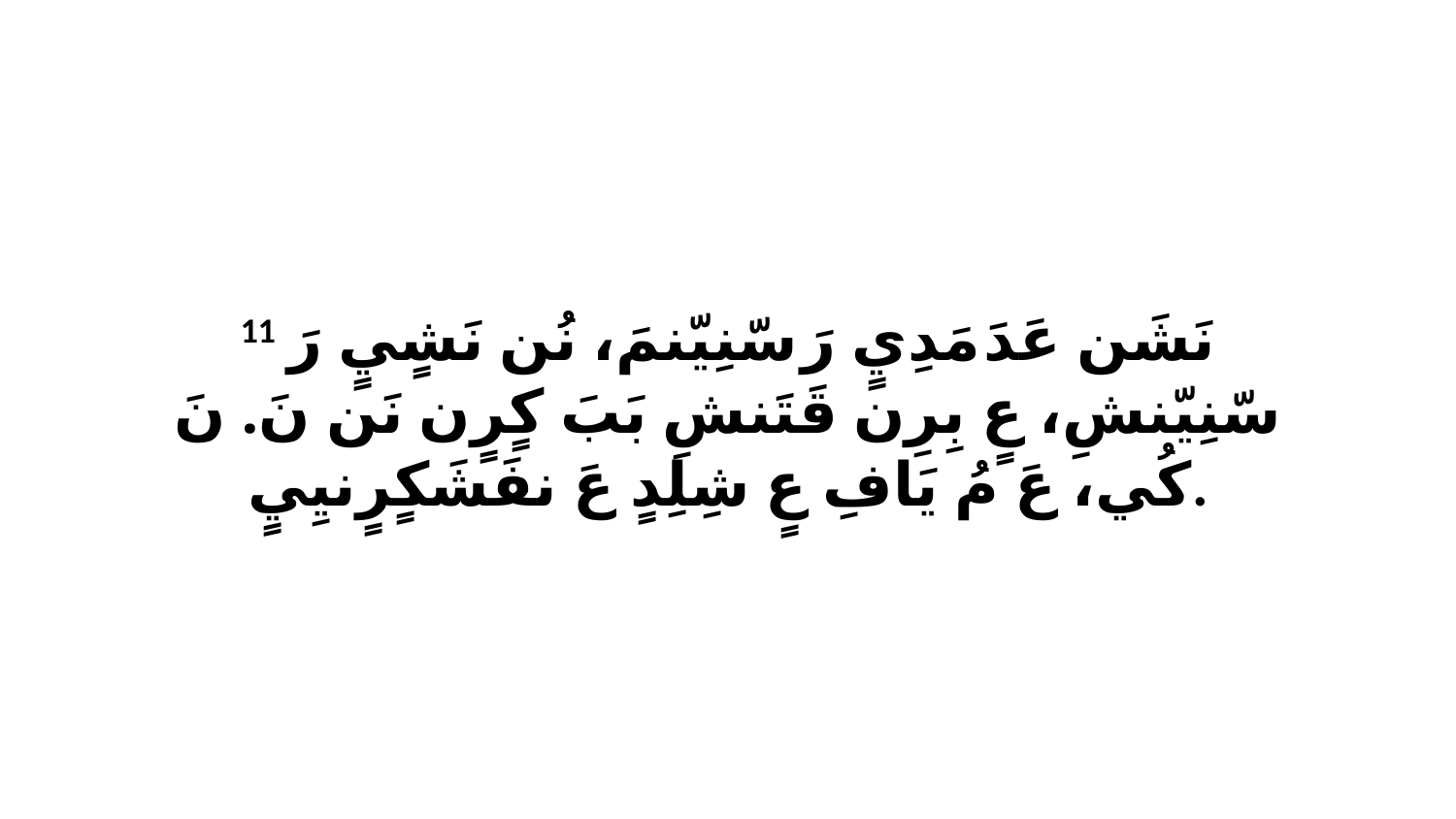

11 نَشَن عَدَ مَدِيٍ رَ سّنِيّنمَ، نُن نَشٍيٍ رَ سّنِيّنشِ، عٍ بِرِن قَتَنشِ بَبَ كٍرٍن نَن نَ. نَ كُي، عَ مُ يَافِ عٍ شِلِدٍ عَ نفَشَكٍرٍنيِيٍ.